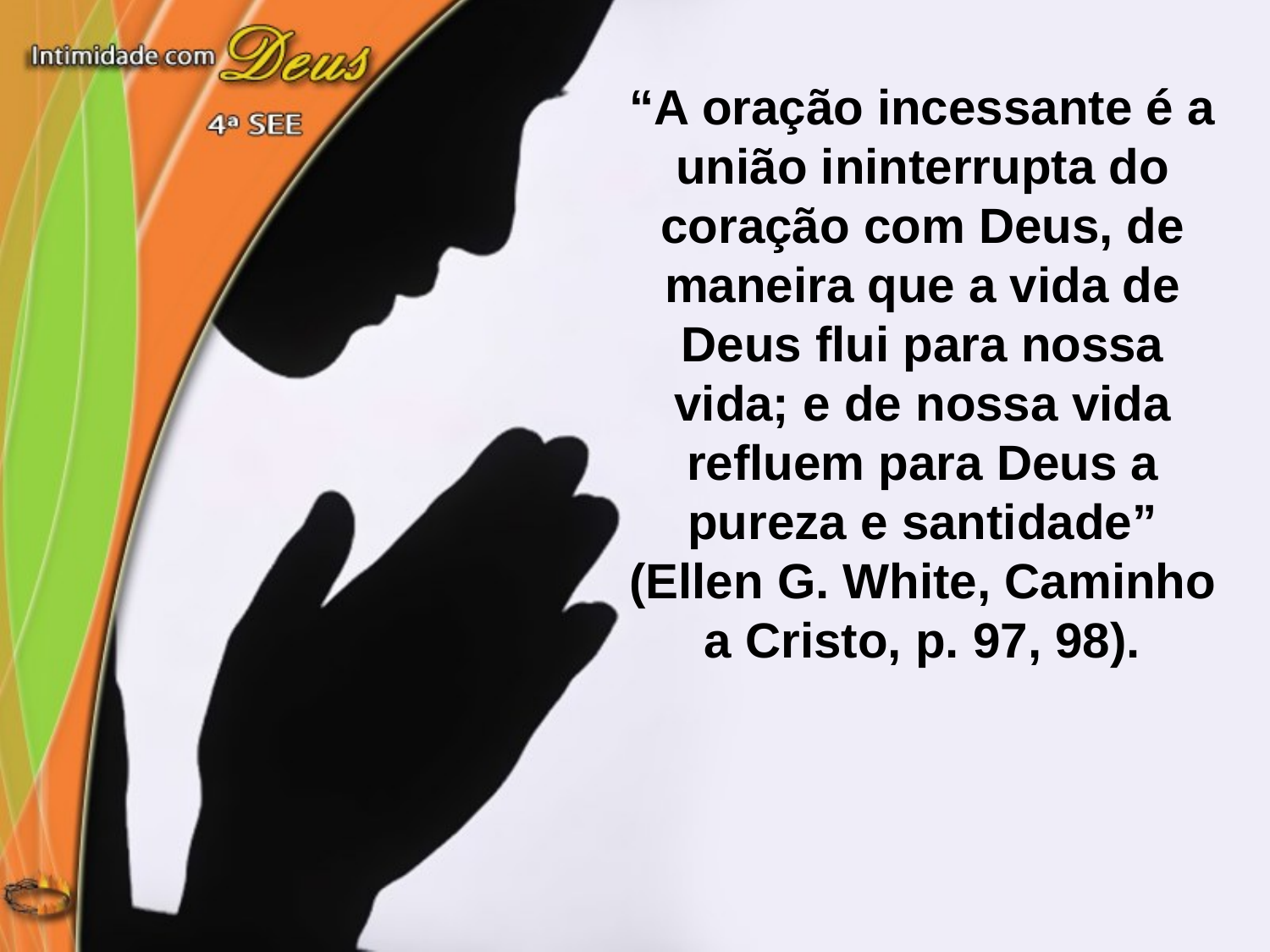

“A oração incessante é a
união ininterrupta do coração com Deus, de maneira que a vida de
Deus flui para nossa vida; e de nossa vida refluem para Deus a pureza e santidade” (Ellen G. White, Caminho a Cristo, p. 97, 98).